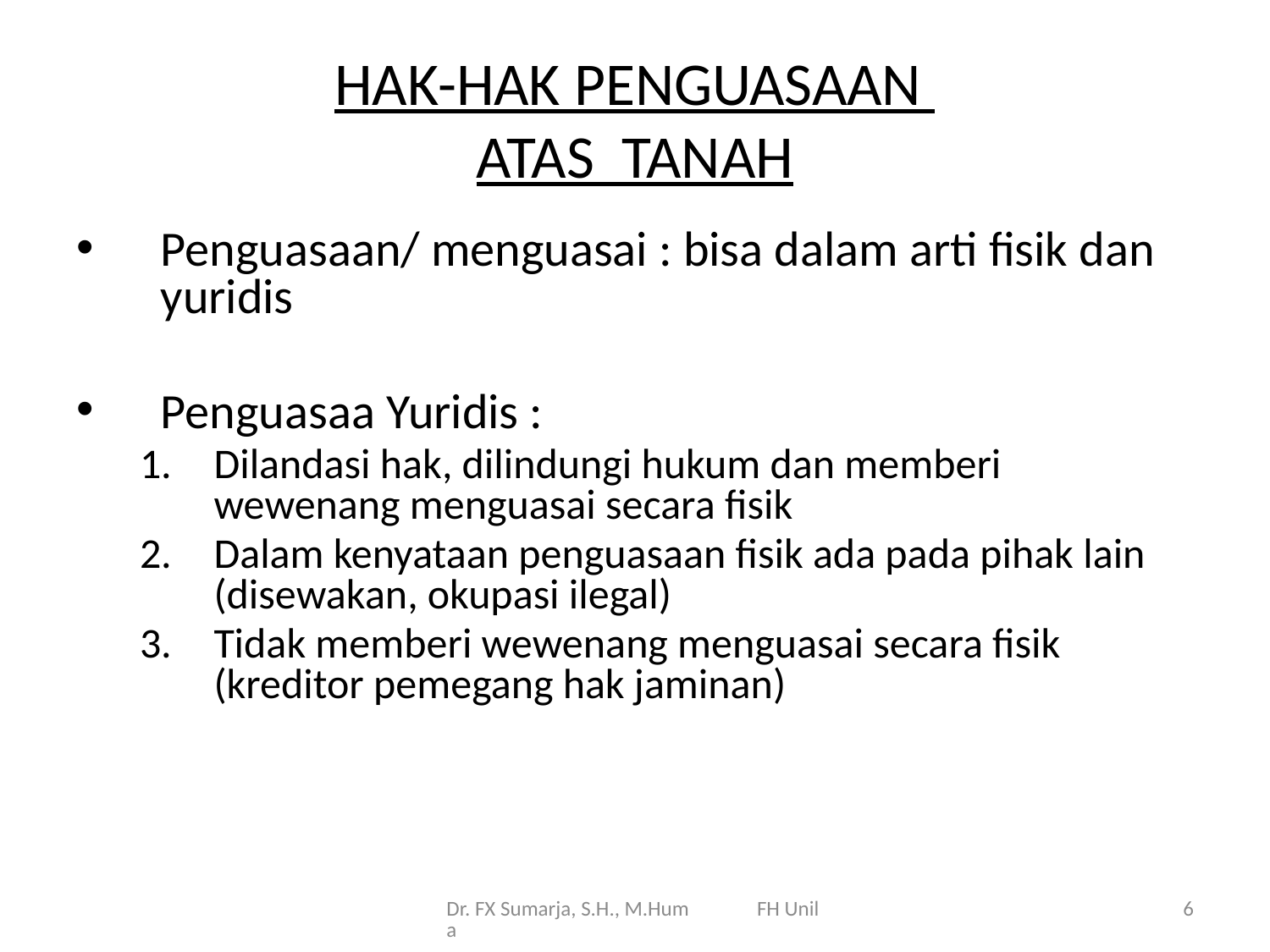

# HAK-HAK PENGUASAAN ATAS  TANAH
Penguasaan/ menguasai : bisa dalam arti fisik dan yuridis

Penguasaa Yuridis :
Dilandasi hak, dilindungi hukum dan memberi wewenang menguasai secara fisik
Dalam kenyataan penguasaan fisik ada pada pihak lain (disewakan, okupasi ilegal)
Tidak memberi wewenang menguasai secara fisik (kreditor pemegang hak jaminan)

Dr. FX Sumarja, S.H., M.Hum              FH Unila
6